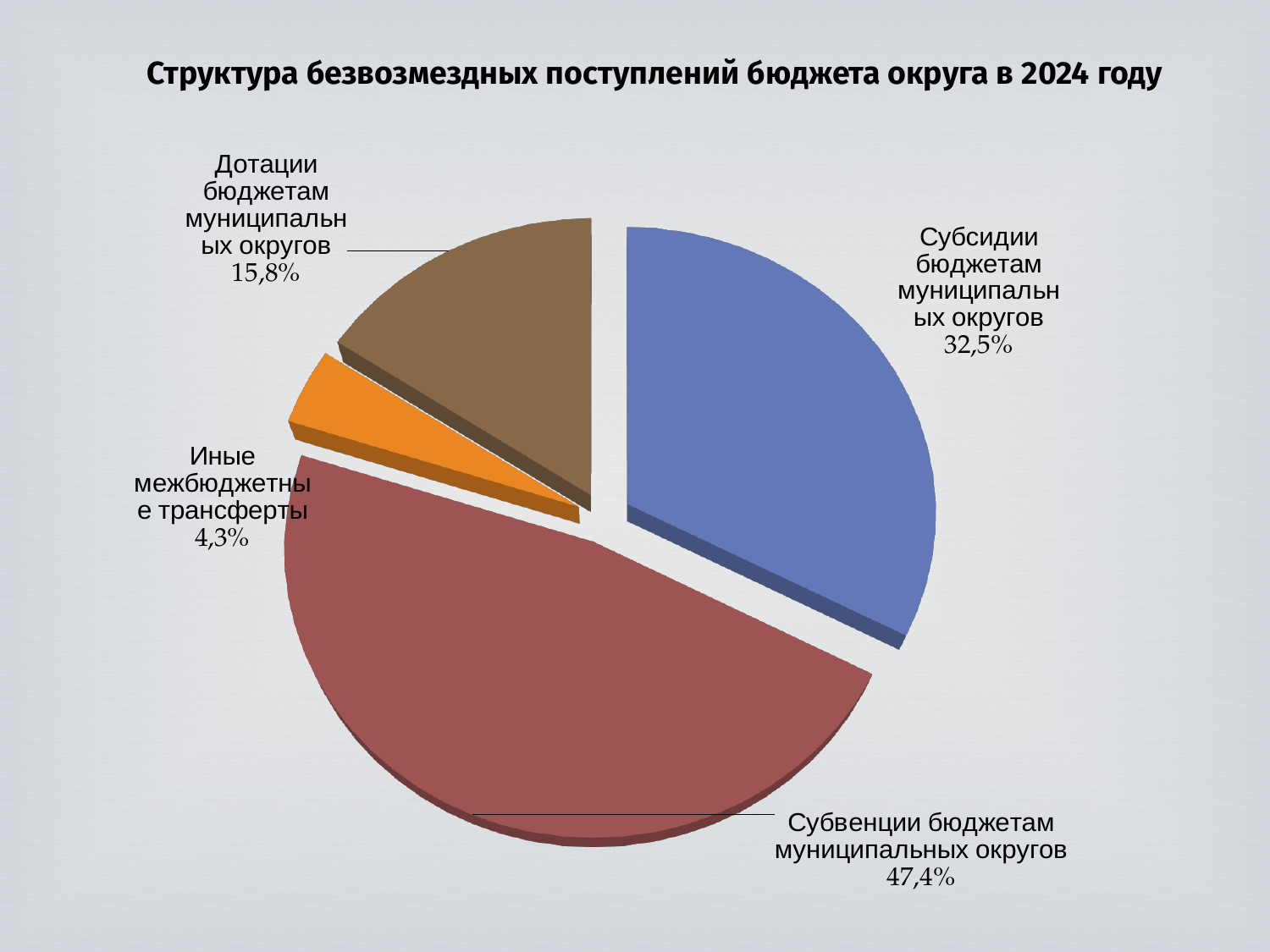

Структура безвозмездных поступлений бюджета округа в 2024 году

[unsupported chart]